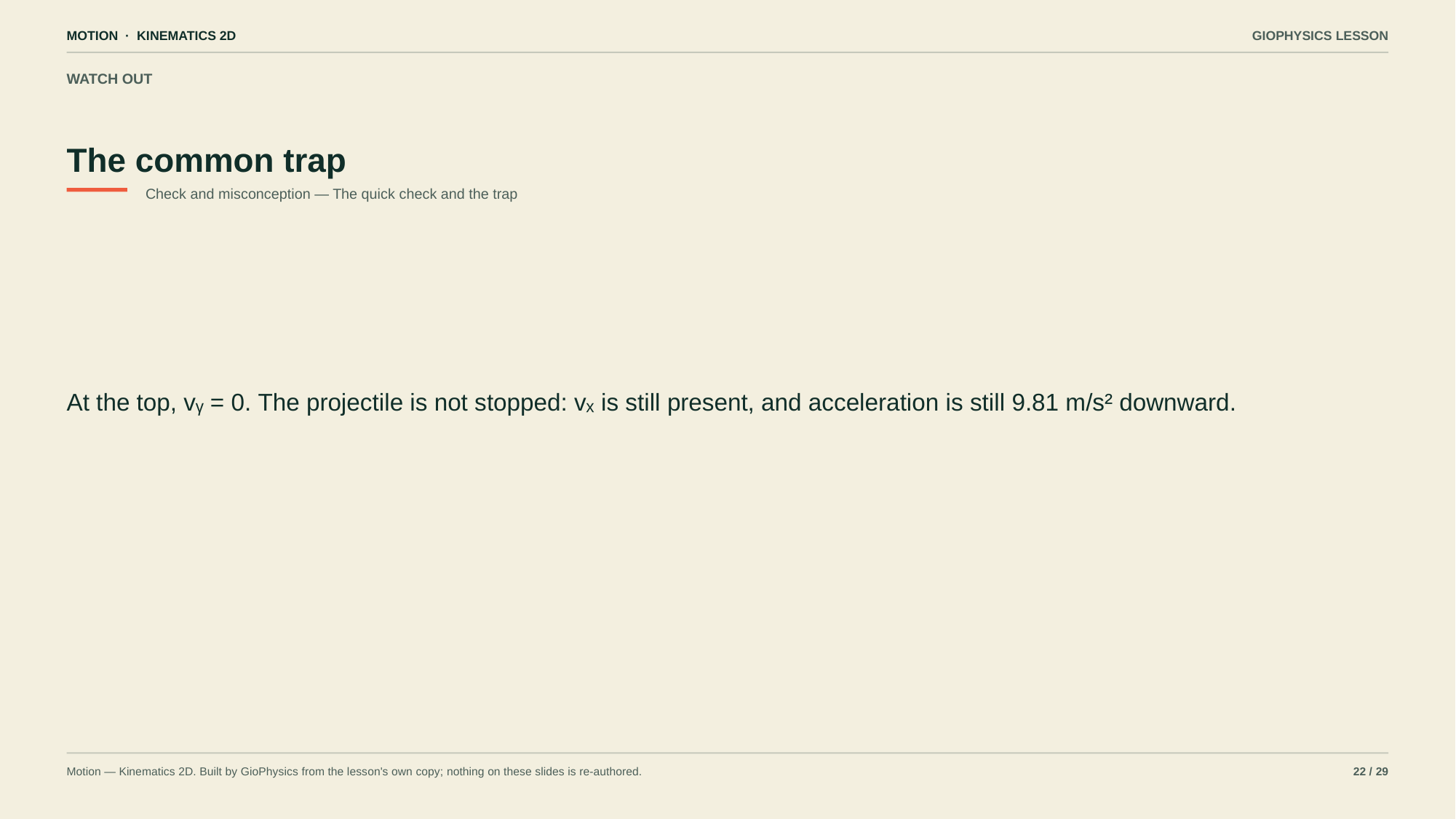

MOTION  ·  KINEMATICS 2D
GIOPHYSICS LESSON

WATCH OUT
The common trap
Check and misconception — The quick check and the trap

At the top, vᵧ = 0. The projectile is not stopped: vₓ is still present, and acceleration is still 9.81 m/s² downward.

Motion — Kinematics 2D. Built by GioPhysics from the lesson's own copy; nothing on these slides is re-authored.
22 / 29